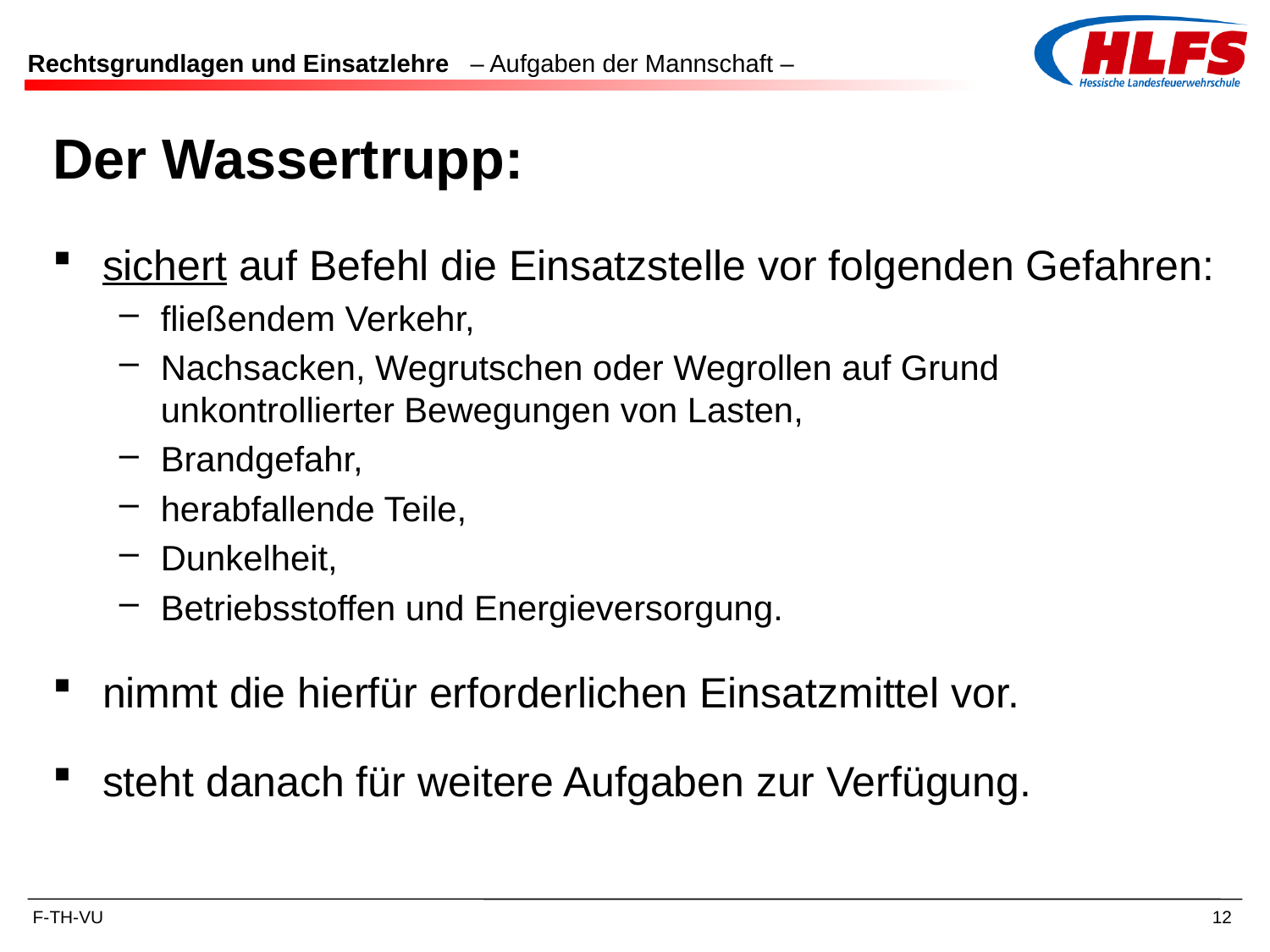

# Rechtsgrundlagen und Einsatzlehre   – Aufgaben der Mannschaft –
Der Wassertrupp:

sichert auf Befehl die Einsatzstelle vor folgenden Gefahren:
fließendem Verkehr,
Nachsacken, Wegrutschen oder Wegrollen auf Grund unkontrollierter Bewegungen von Lasten,
Brandgefahr,
herabfallende Teile,
Dunkelheit,
Betriebsstoffen und Energieversorgung.

nimmt die hierfür erforderlichen Einsatzmittel vor.

steht danach für weitere Aufgaben zur Verfügung.
12
F-TH-VU